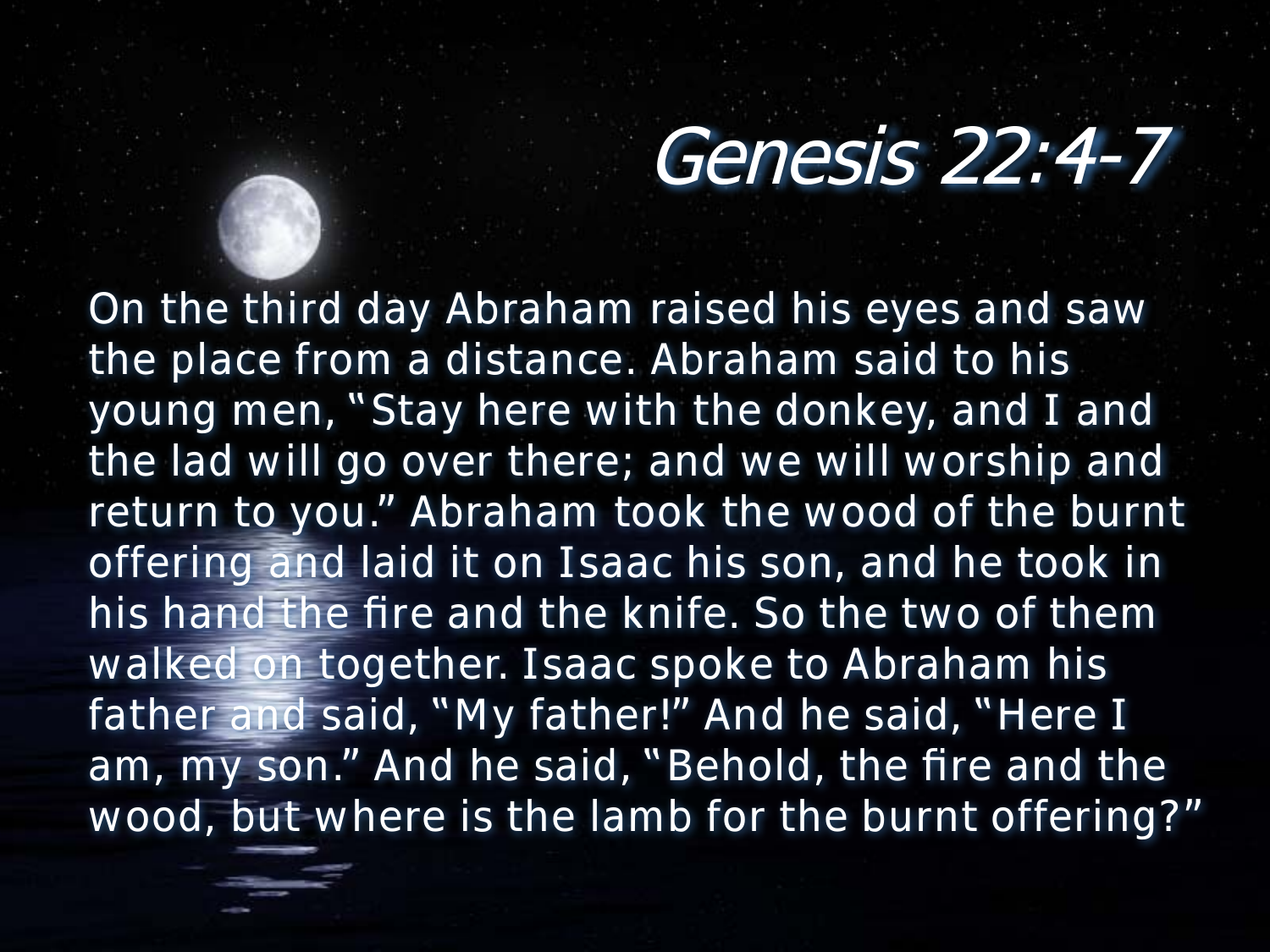

# Genesis 22:4-7
On the third day Abraham raised his eyes and saw the place from a distance. Abraham said to his young men, “Stay here with the donkey, and I and the lad will go over there; and we will worship and return to you.” Abraham took the wood of the burnt offering and laid it on Isaac his son, and he took in his hand the fire and the knife. So the two of them walked on together. Isaac spoke to Abraham his father and said, “My father!” And he said, “Here I am, my son.” And he said, “Behold, the fire and the wood, but where is the lamb for the burnt offering?”